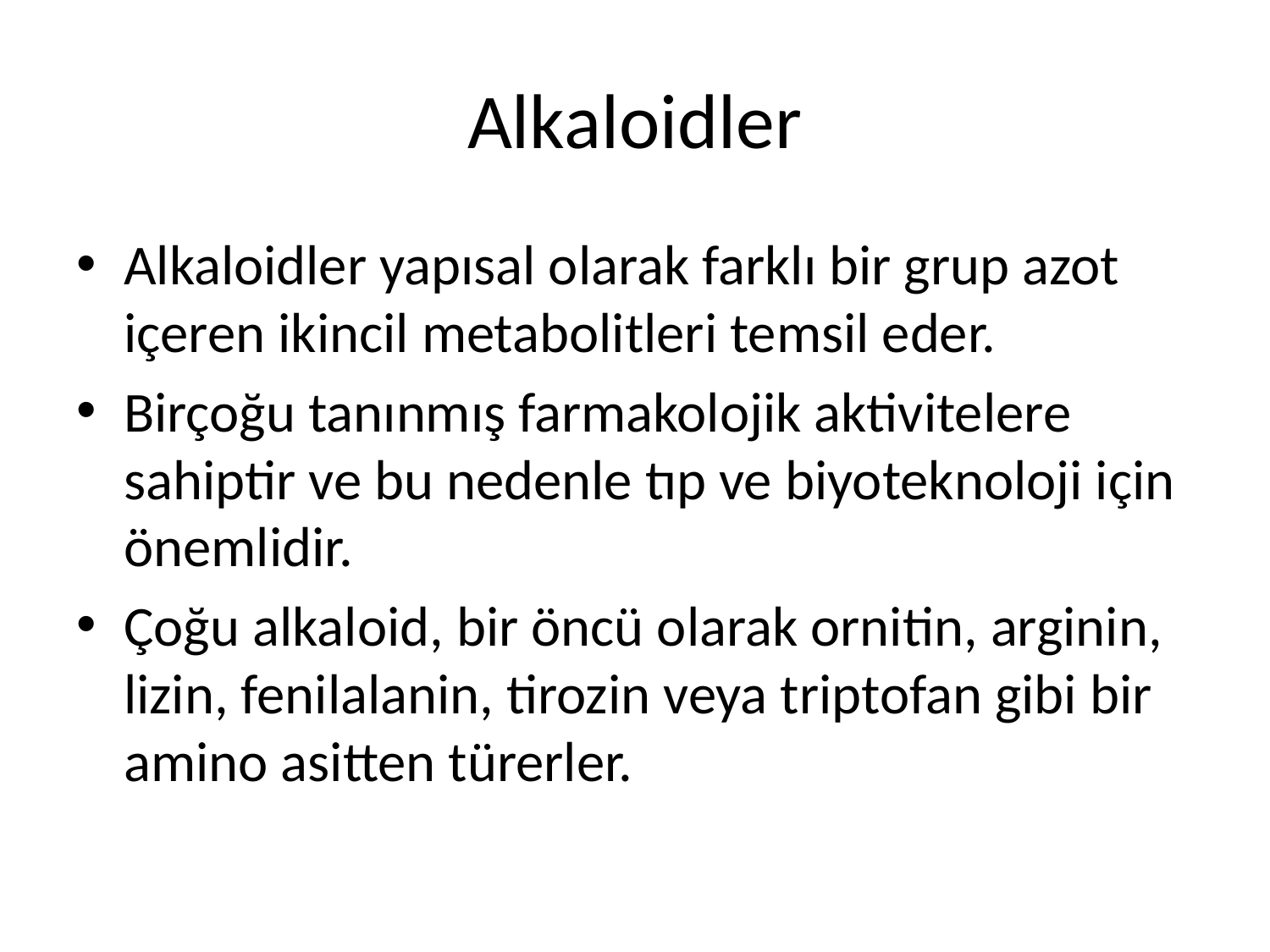

# Alkaloidler
Alkaloidler yapısal olarak farklı bir grup azot içeren ikincil metabolitleri temsil eder.
Birçoğu tanınmış farmakolojik aktivitelere sahiptir ve bu nedenle tıp ve biyoteknoloji için önemlidir.
Çoğu alkaloid, bir öncü olarak ornitin, arginin, lizin, fenilalanin, tirozin veya triptofan gibi bir amino asitten türerler.